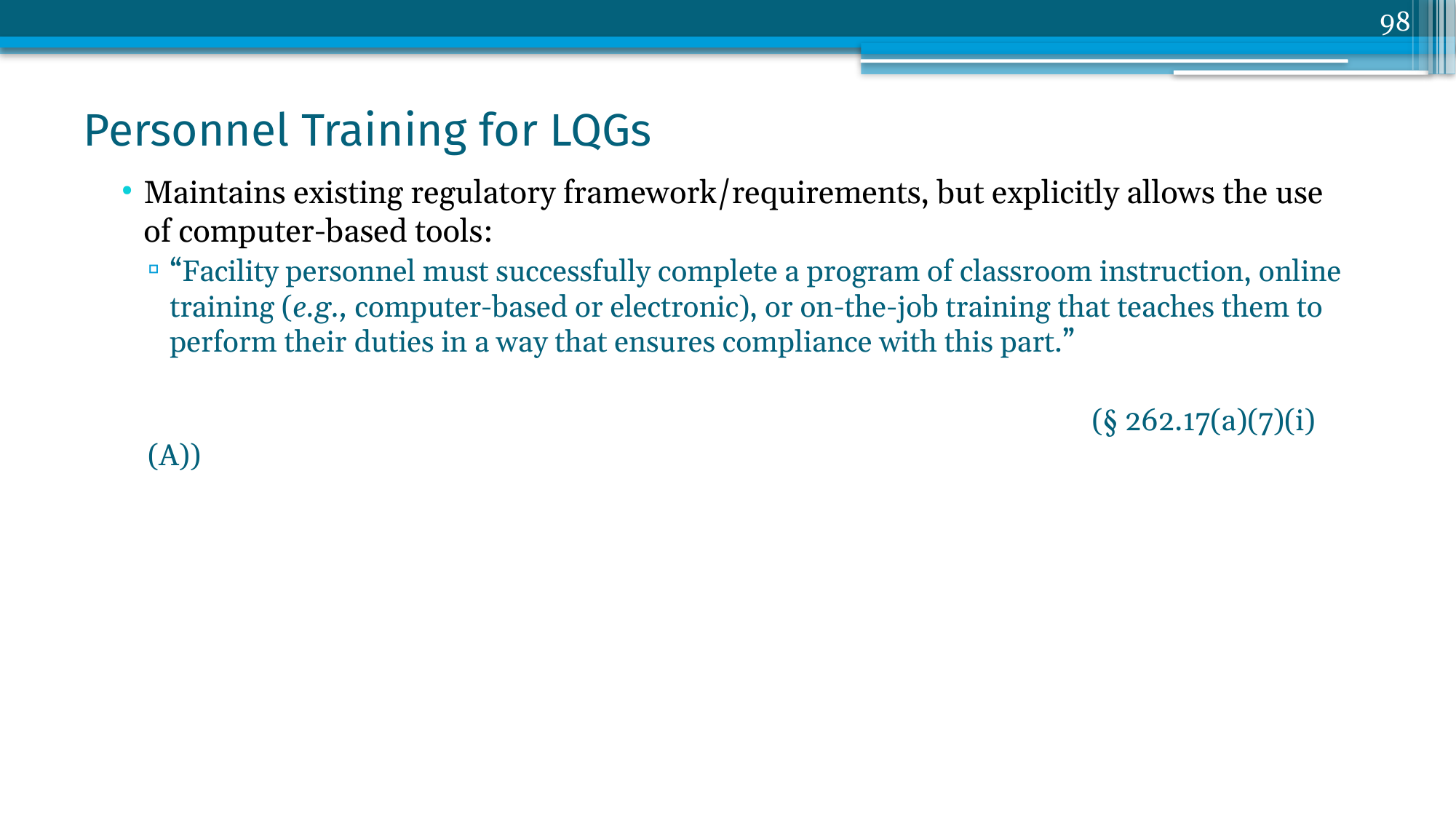

98
# Personnel Training for LQGs
Maintains existing regulatory framework/requirements, but explicitly allows the use of computer-based tools:
“Facility personnel must successfully complete a program of classroom instruction, online training (e.g., computer-based or electronic), or on-the-job training that teaches them to perform their duties in a way that ensures compliance with this part.”

								          (§ 262.17(a)(7)(i)(A))